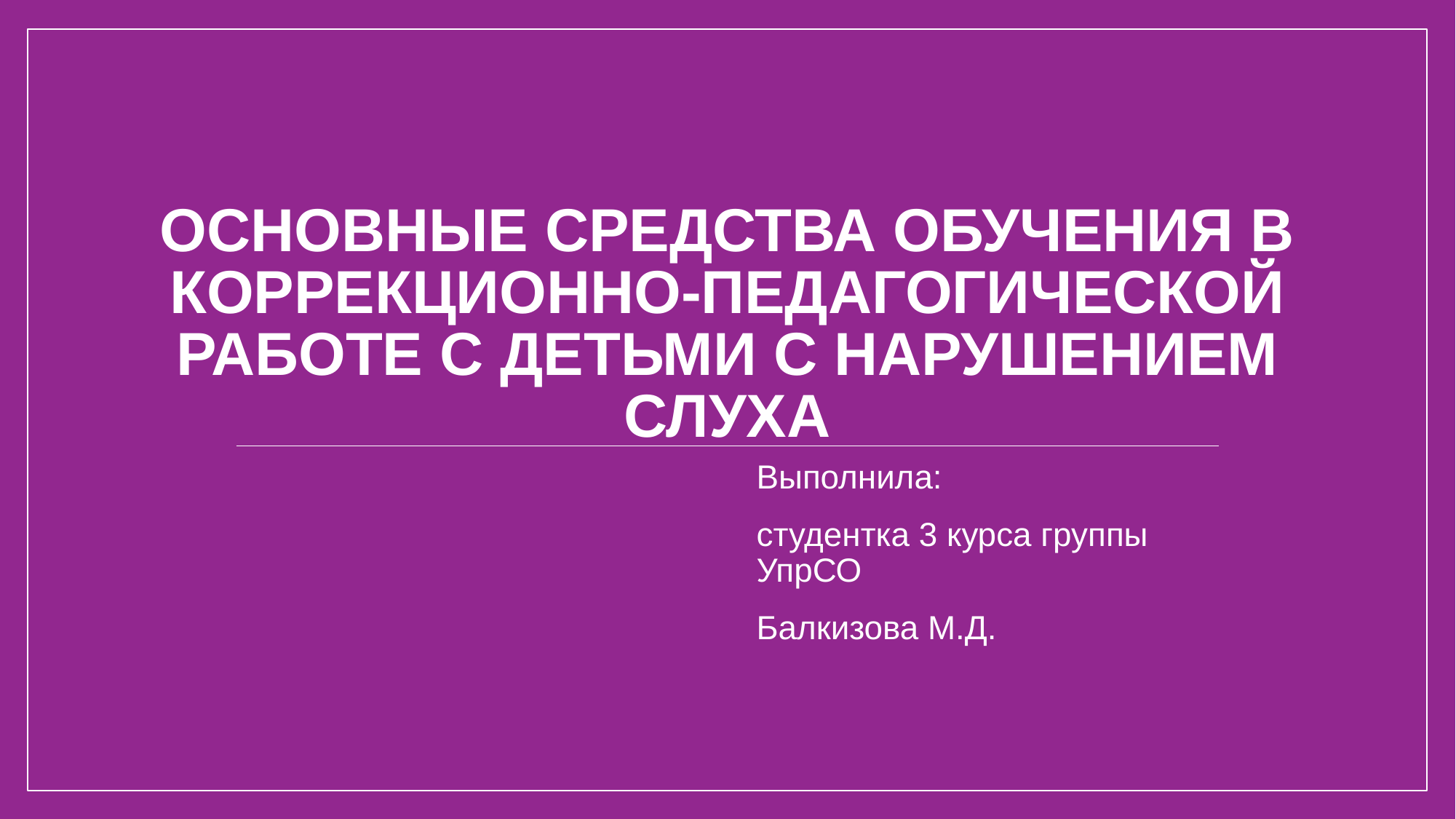

# основные средства обучения в коррекционно-педагогической работе с детьми с нарушением слуха
Выполнила:
студентка 3 курса группы УпрСО
Балкизова М.Д.